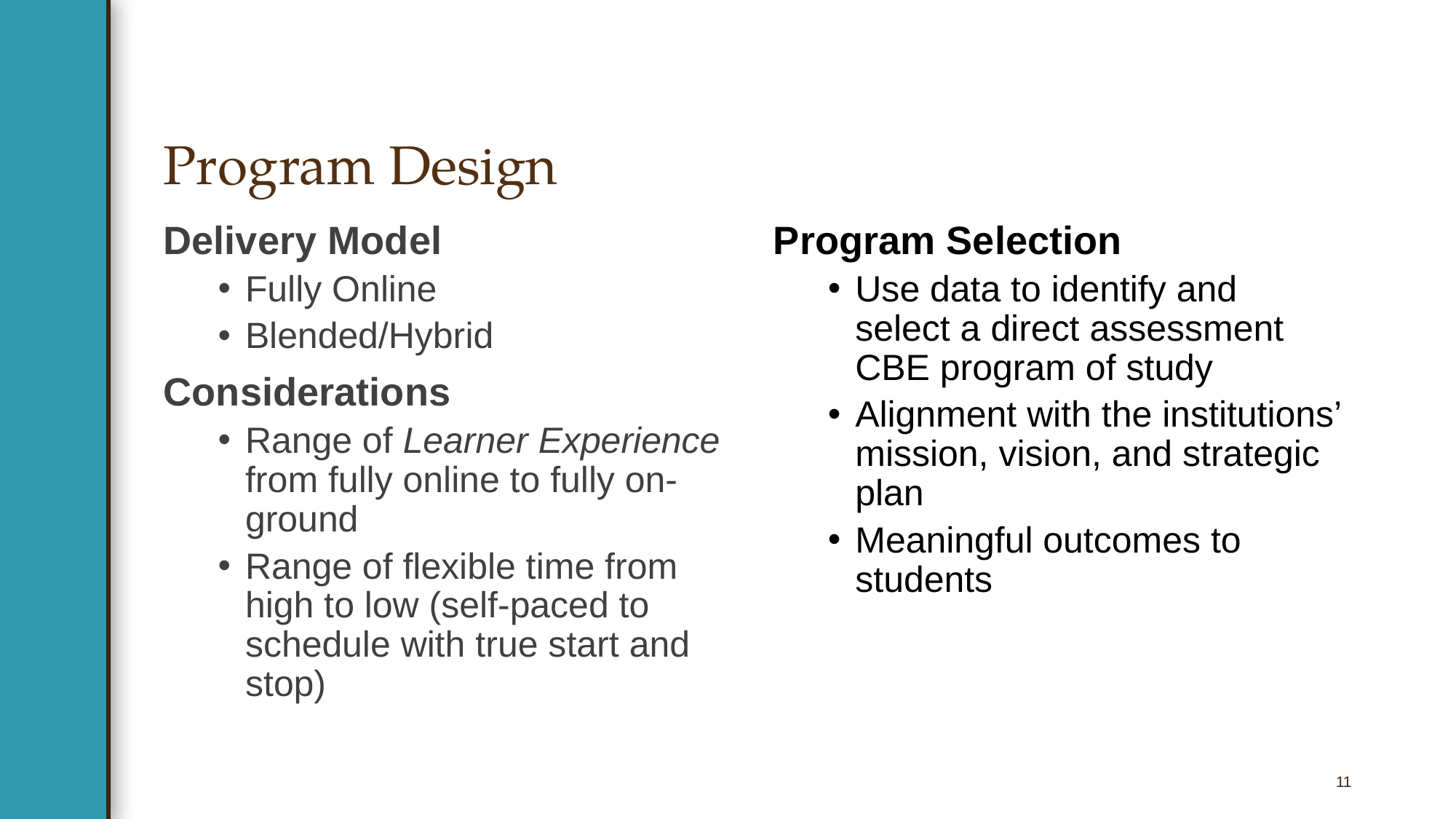

# Program Design
Delivery Model
­Fully Online
­Blended/Hybrid
Considerations
­Range of Learner Experience from fully online to fully on-ground
­Range of flexible time from high to low (self-paced to schedule with true start and stop)

Program Selection
Use data to identify and select a direct assessment CBE program of study
­Alignment with the institutions’ mission, vision, and strategic plan
Meaningful outcomes to students